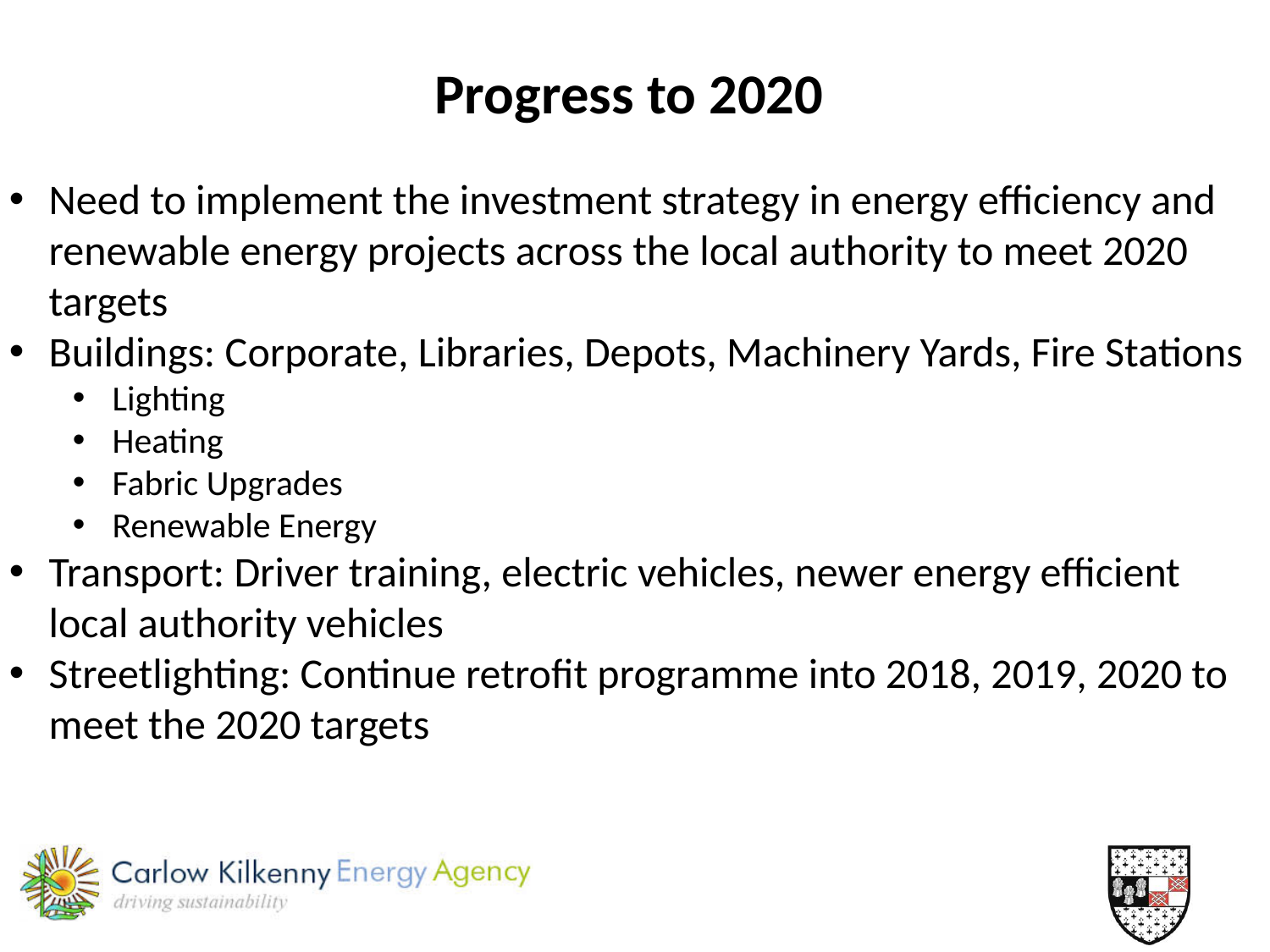

Progress to 2020
Need to implement the investment strategy in energy efficiency and renewable energy projects across the local authority to meet 2020 targets
Buildings: Corporate, Libraries, Depots, Machinery Yards, Fire Stations
Lighting
Heating
Fabric Upgrades
Renewable Energy
Transport: Driver training, electric vehicles, newer energy efficient local authority vehicles
Streetlighting: Continue retrofit programme into 2018, 2019, 2020 to meet the 2020 targets